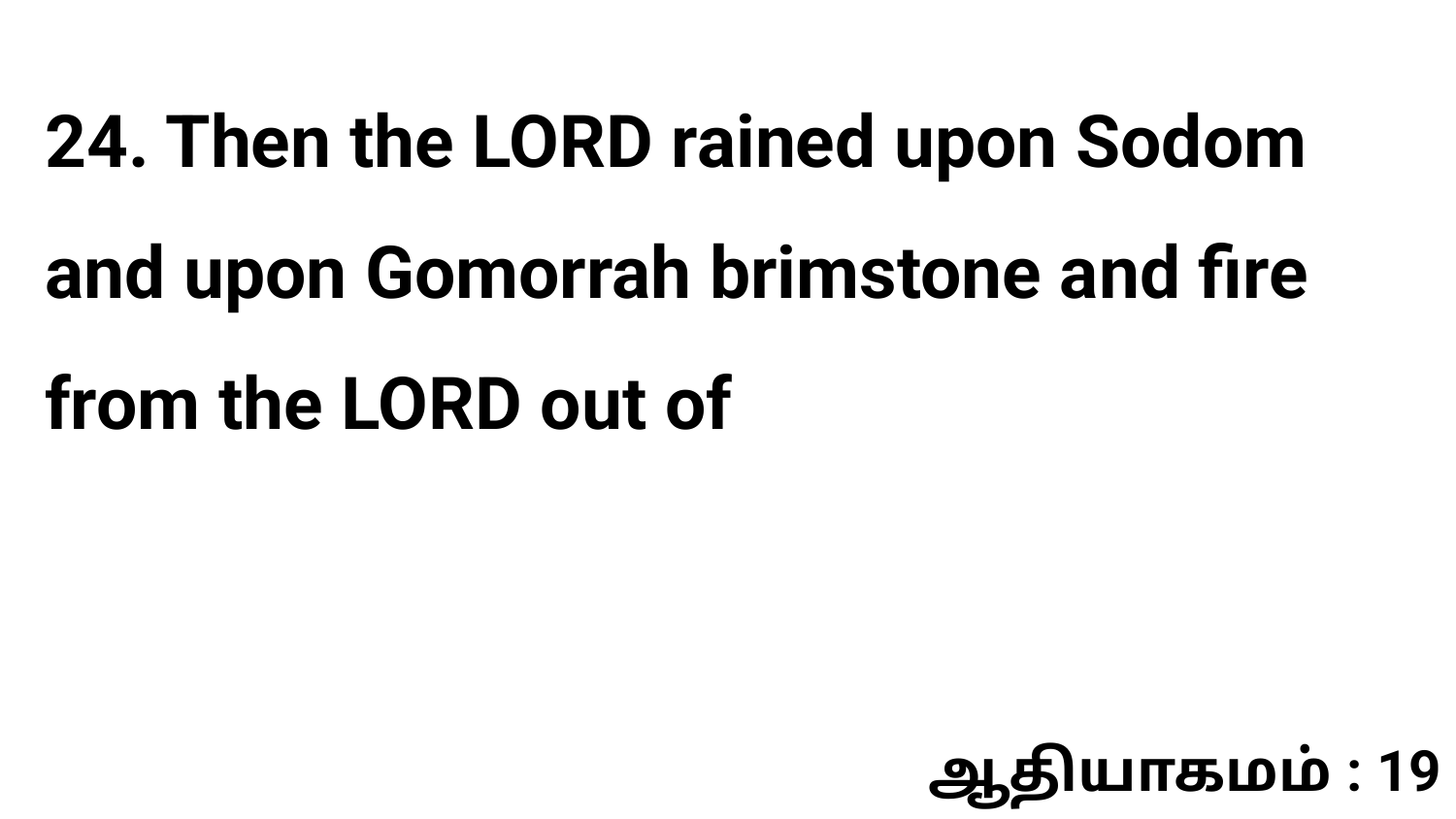

24. Then the LORD rained upon Sodom and upon Gomorrah brimstone and fire from the LORD out of
ஆதியாகமம் : 19